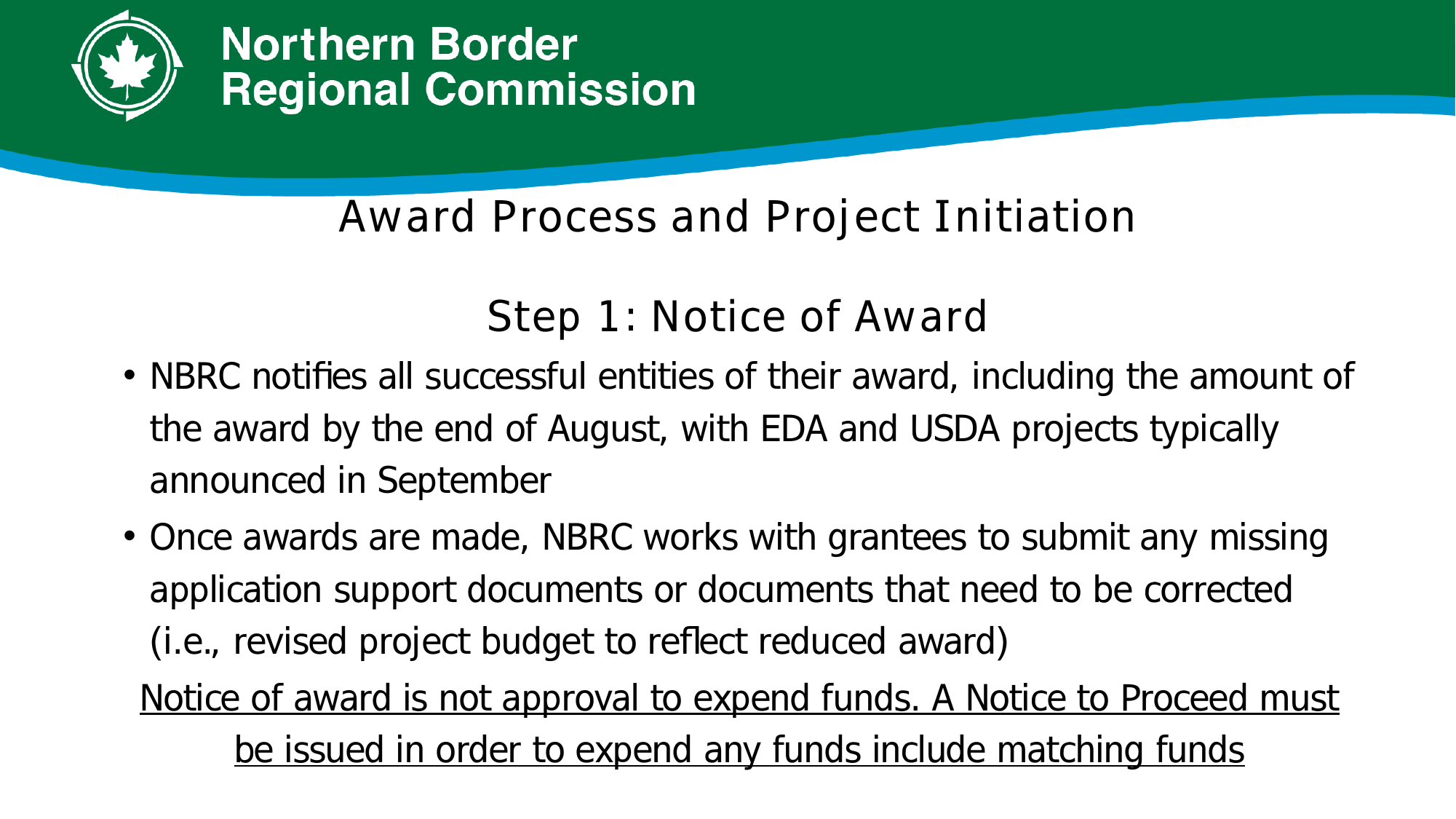

# Award Process and Project Initiation
Step 1: Notice of Award
NBRC notifies all successful entities of their award, including the amount of the award by the end of August, with EDA and USDA projects typically announced in September
Once awards are made, NBRC works with grantees to submit any missing application support documents or documents that need to be corrected (i.e., revised project budget to reflect reduced award)
Notice of award is not approval to expend funds. A Notice to Proceed must be issued in order to expend any funds include matching funds